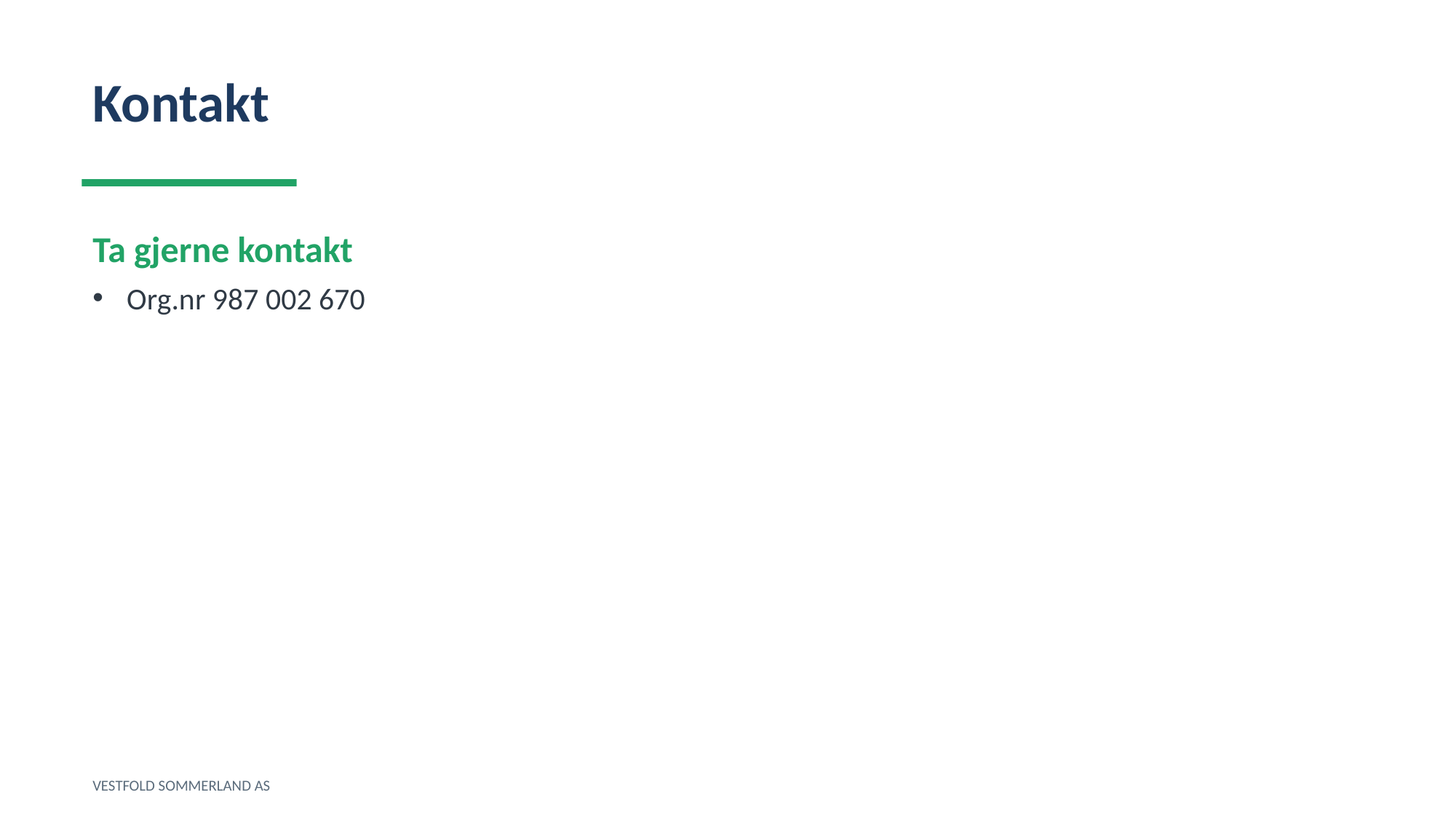

Kontakt

Ta gjerne kontakt
Org.nr 987 002 670
VESTFOLD SOMMERLAND AS